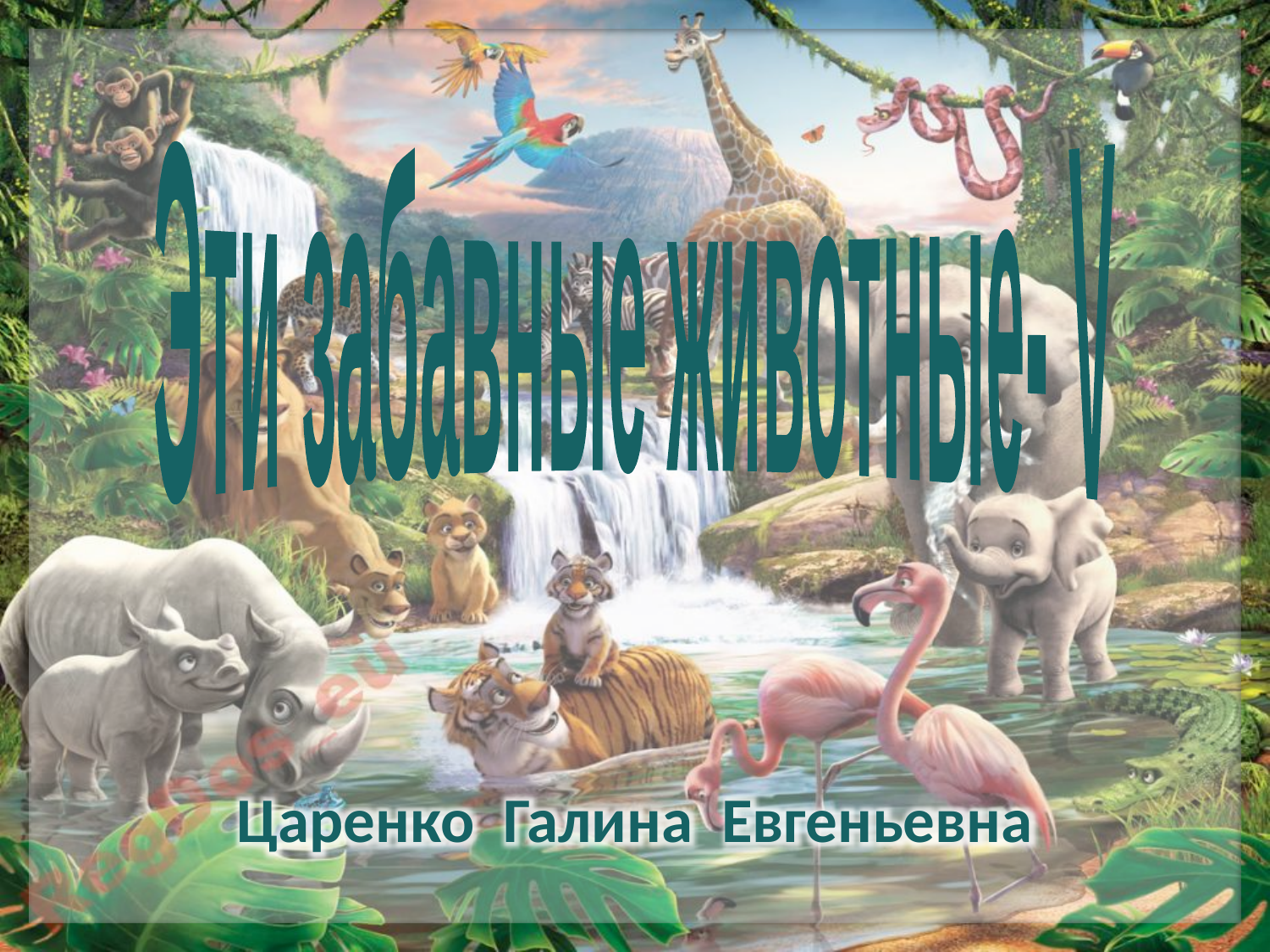

Эти забавные животные- V
Царенко  Галина  Евгеньевна